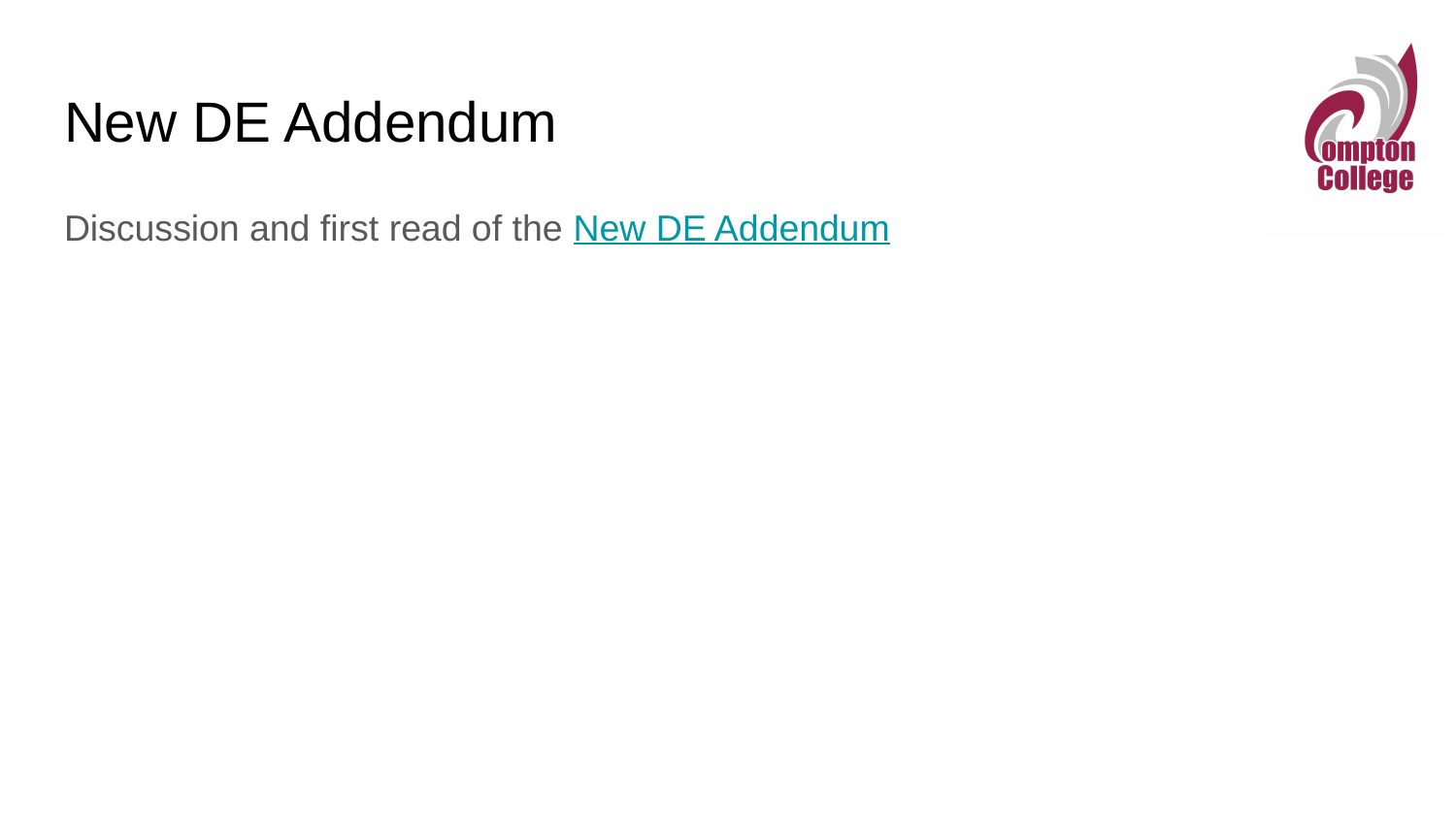

# New DE Addendum
Discussion and first read of the New DE Addendum